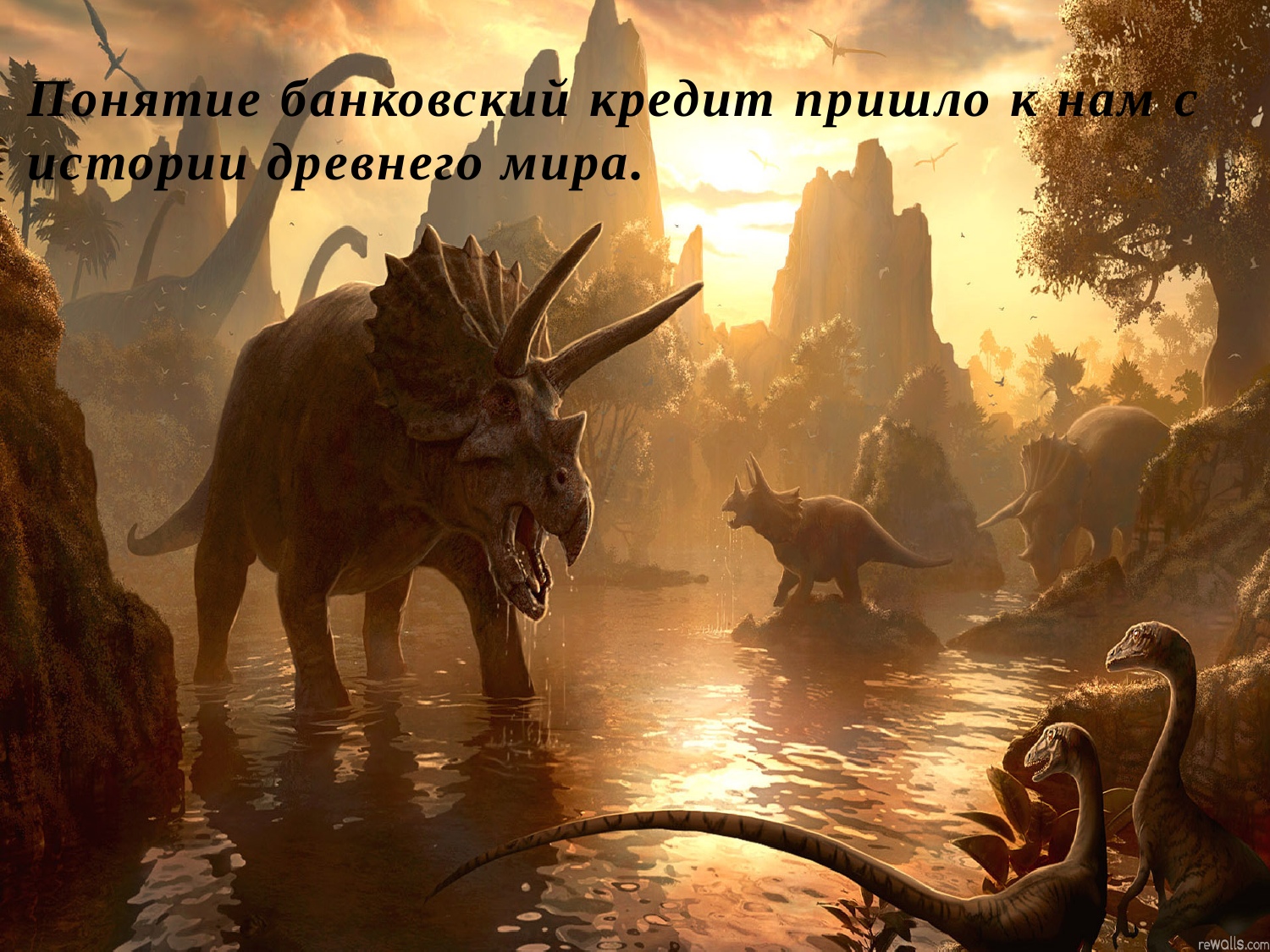

# Понятие банковский кредит пришло к нам с истории древнего мира.